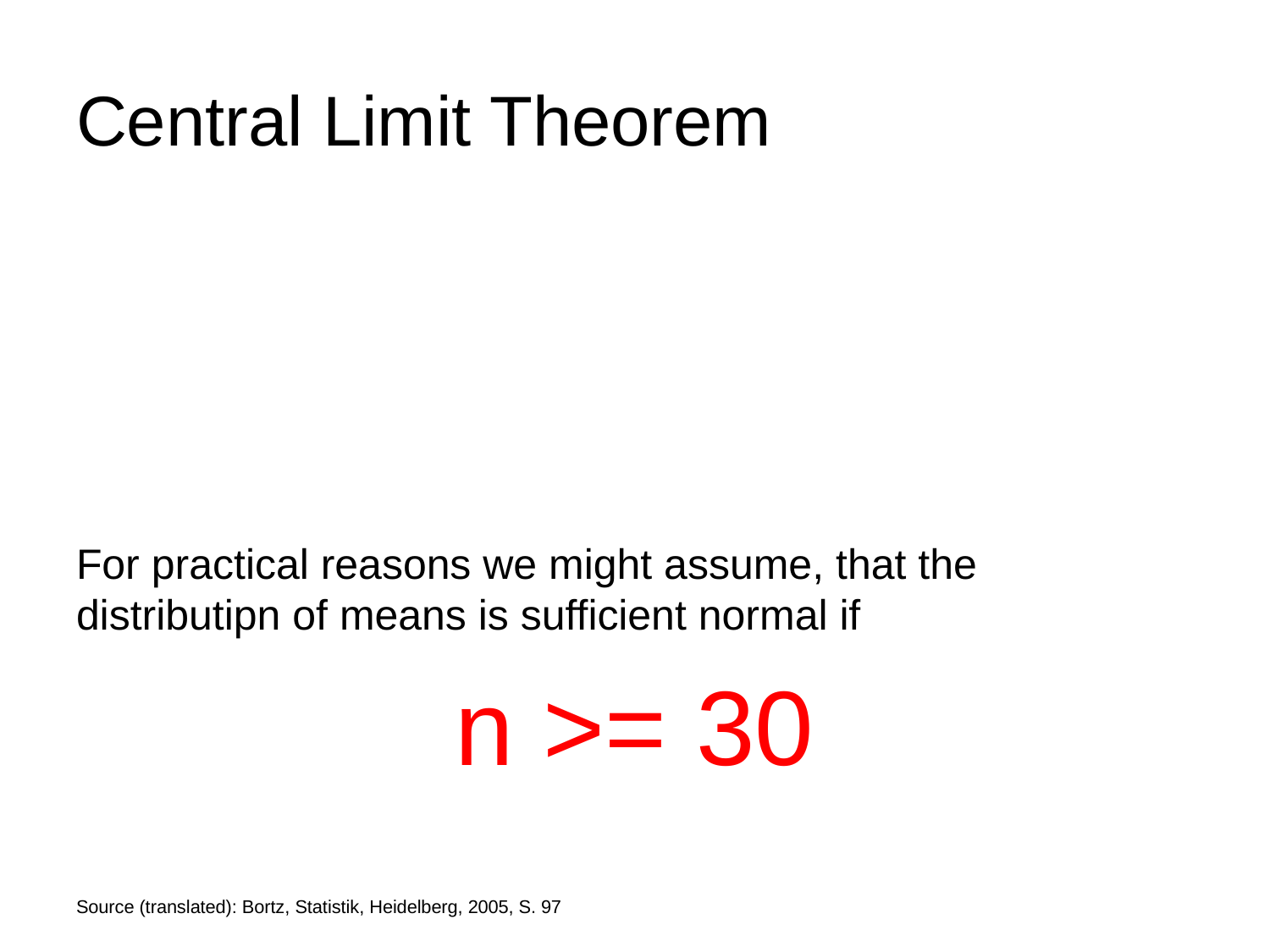

# Central Limit Theorem
For practical reasons we might assume, that the distributipn of means is sufficient normal if
n >= 30

Source (translated): Bortz, Statistik, Heidelberg, 2005, S. 97